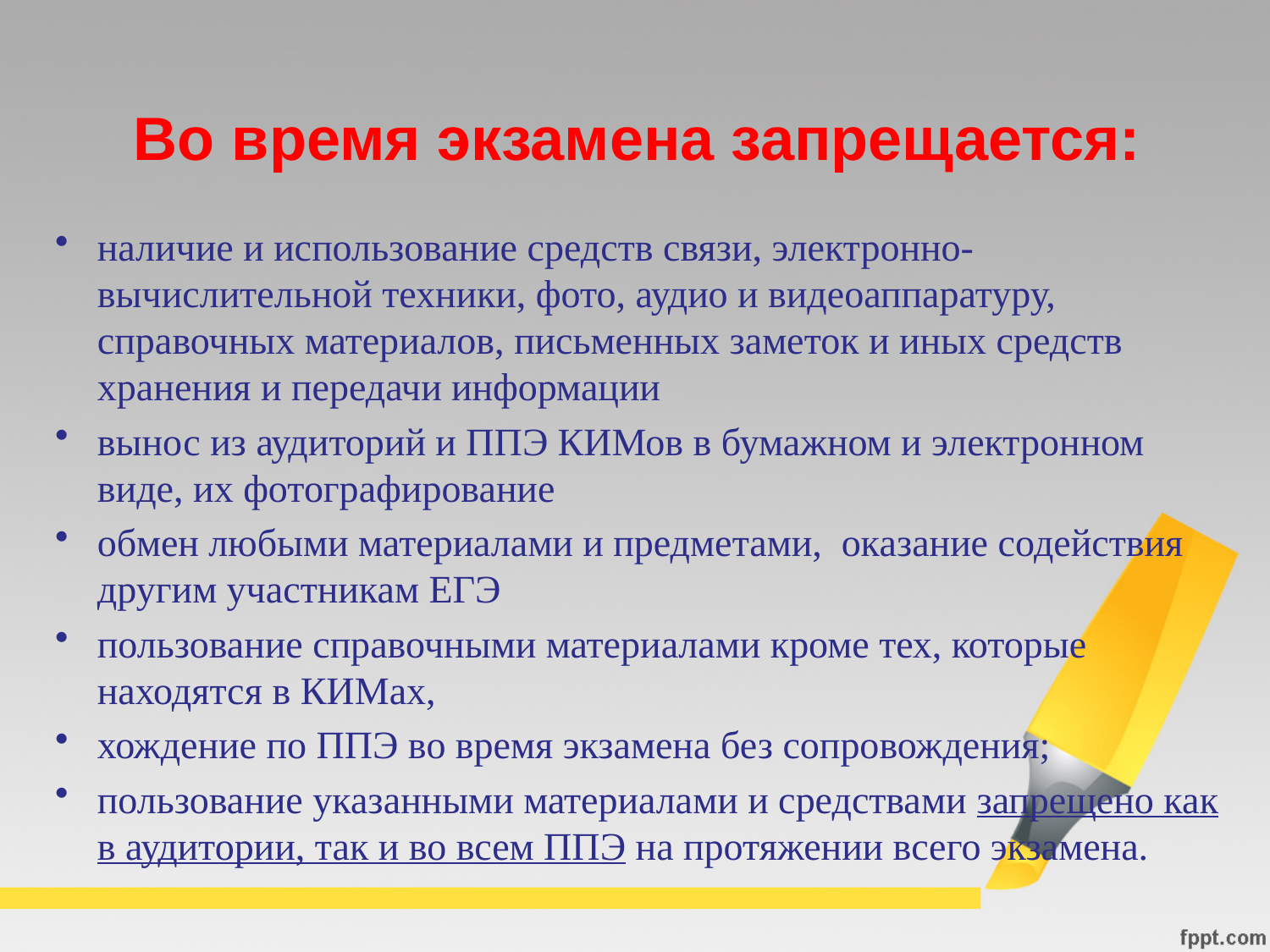

# Во время экзамена запрещается:
наличие и использование средств связи, электронно-вычислительной техники, фото, аудио и видеоаппаратуру, справочных материалов, письменных заметок и иных средств хранения и передачи информации
вынос из аудиторий и ППЭ КИМов в бумажном и электронном виде, их фотографирование
обмен любыми материалами и предметами,  оказание содействия  другим участникам ЕГЭ
пользование справочными материалами кроме тех, которые находятся в КИМах,
хождение по ППЭ во время экзамена без сопровождения;
пользование указанными материалами и средствами запрещено как в аудитории, так и во всем ППЭ на протяжении всего экзамена.